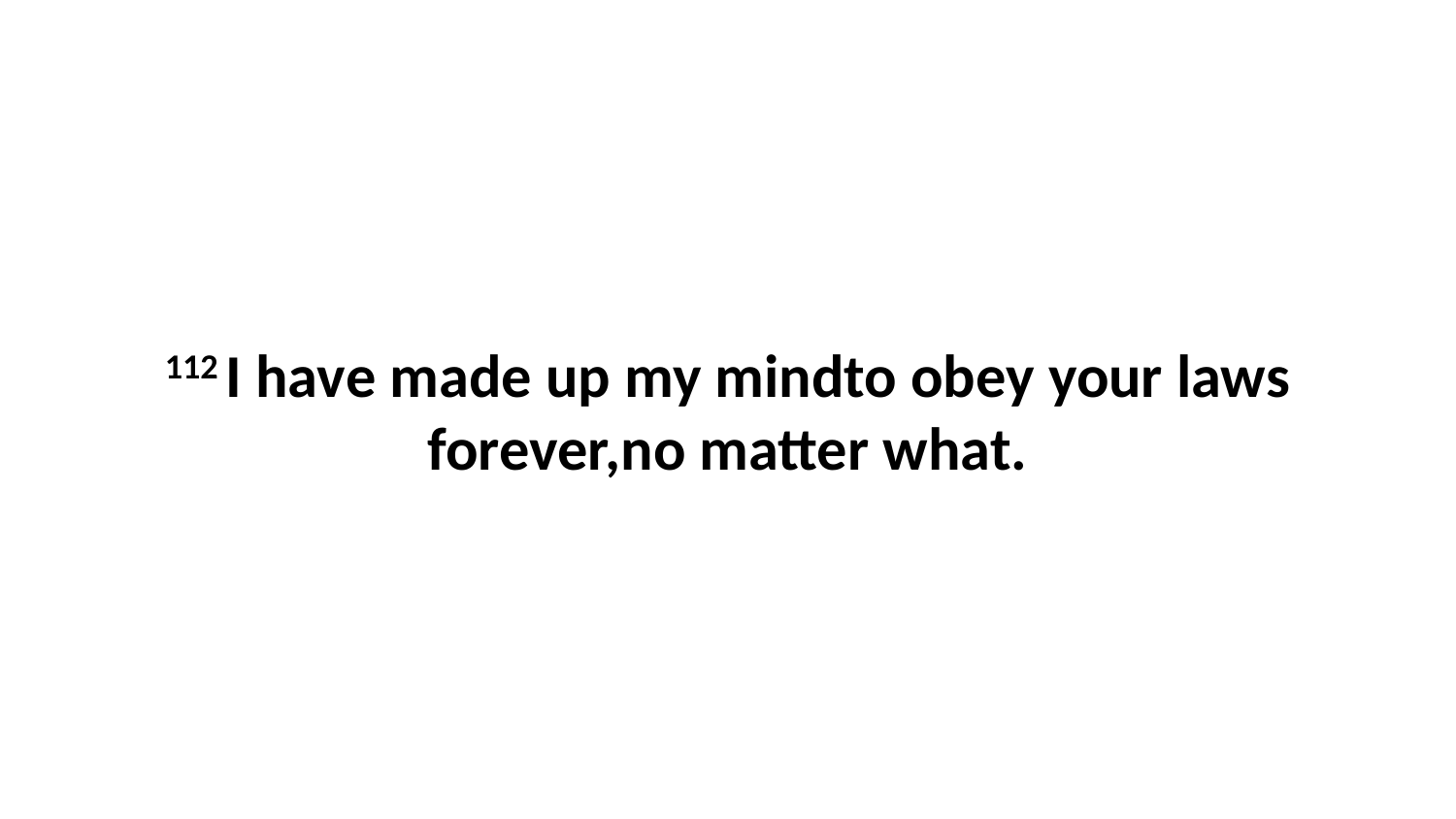

112 I have made up my mindto obey your laws forever,no matter what.